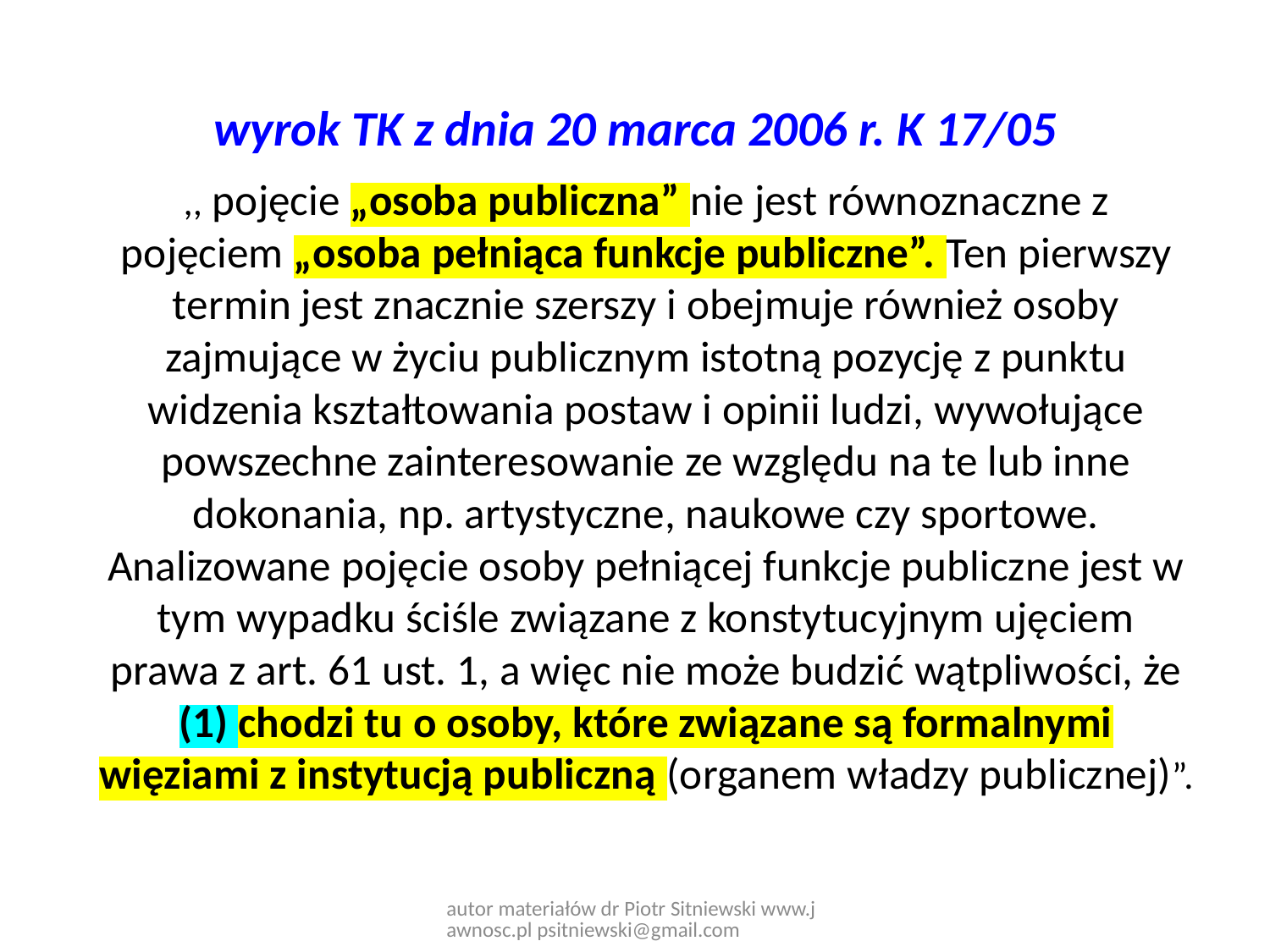

# wyrok TK z dnia 20 marca 2006 r. K 17/05
,, pojęcie „osoba publiczna” nie jest równoznaczne z pojęciem „osoba pełniąca funkcje publiczne”. Ten pierwszy termin jest znacznie szerszy i obejmuje również osoby zajmujące w życiu publicznym istotną pozycję z punktu widzenia kształtowania postaw i opinii ludzi, wywołujące powszechne zainteresowanie ze względu na te lub inne dokonania, np. artystyczne, naukowe czy sportowe. Analizowane pojęcie osoby pełniącej funkcje publiczne jest w tym wypadku ściśle związane z konstytucyjnym ujęciem prawa z art. 61 ust. 1, a więc nie może budzić wątpliwości, że (1) chodzi tu o osoby, które związane są formalnymi więziami z instytucją publiczną (organem władzy publicznej)”.
autor materiałów dr Piotr Sitniewski www.jawnosc.pl psitniewski@gmail.com